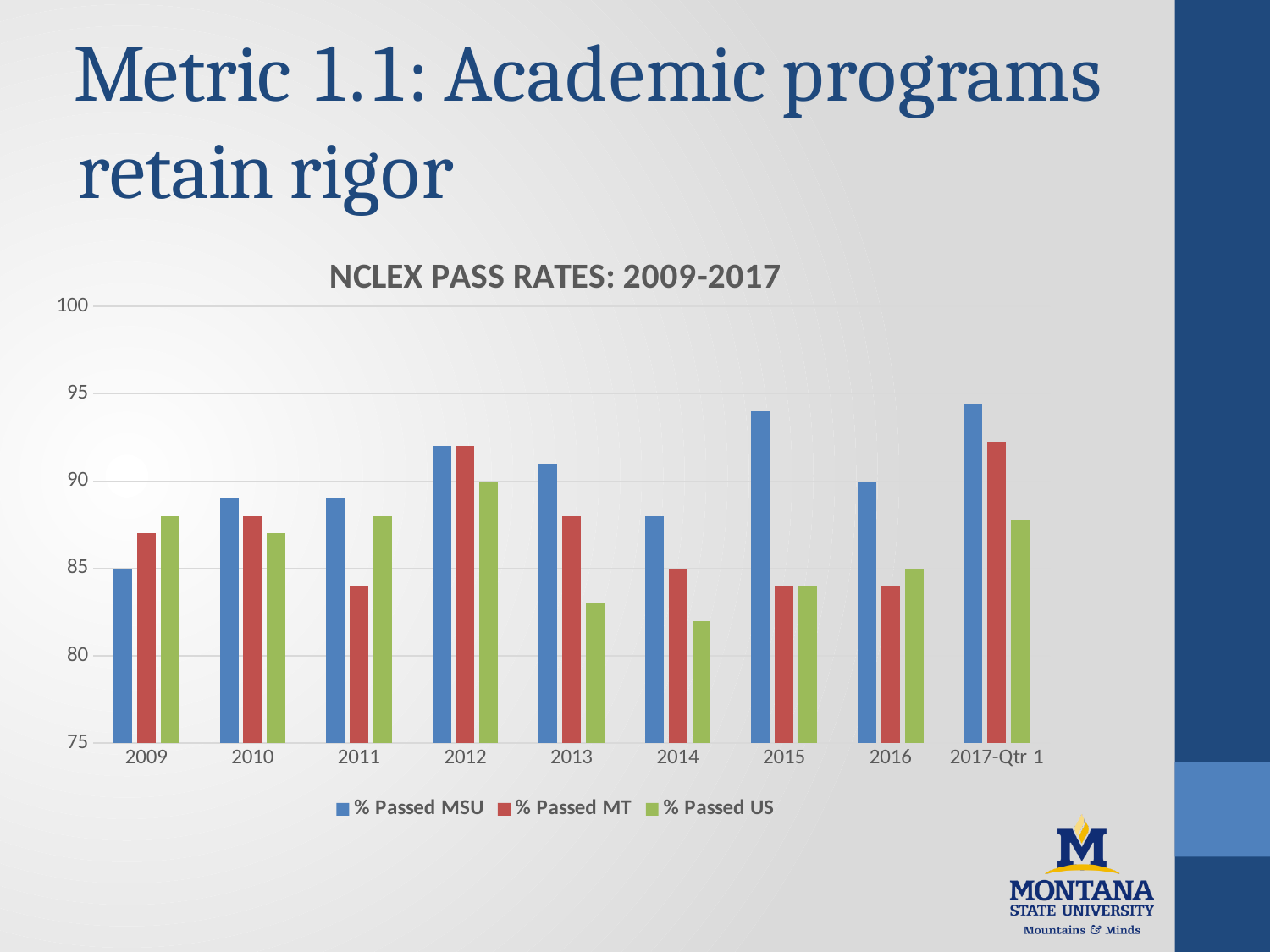

# Metric 1.1: Academic programs retain rigor

### Chart: NCLEX PASS RATES: 2009-2017

| Category | % Passed MSU | % Passed MT | % Passed US |
|---|---|---|---|
| 2009 | 85.0 | 87.0 | 88.0 |
| 2010 | 89.0 | 88.0 | 87.0 |
| 2011 | 89.0 | 84.0 | 88.0 |
| 2012 | 92.0 | 92.0 | 90.0 |
| 2013 | 91.0 | 88.0 | 83.0 |
| 2014 | 88.0 | 85.0 | 82.0 |
| 2015 | 94.0 | 84.0 | 84.0 |
| 2016 | 90.0 | 84.0 | 85.0 |
| 2017-Qtr 1 | 94.38 | 92.25 | 87.73 |